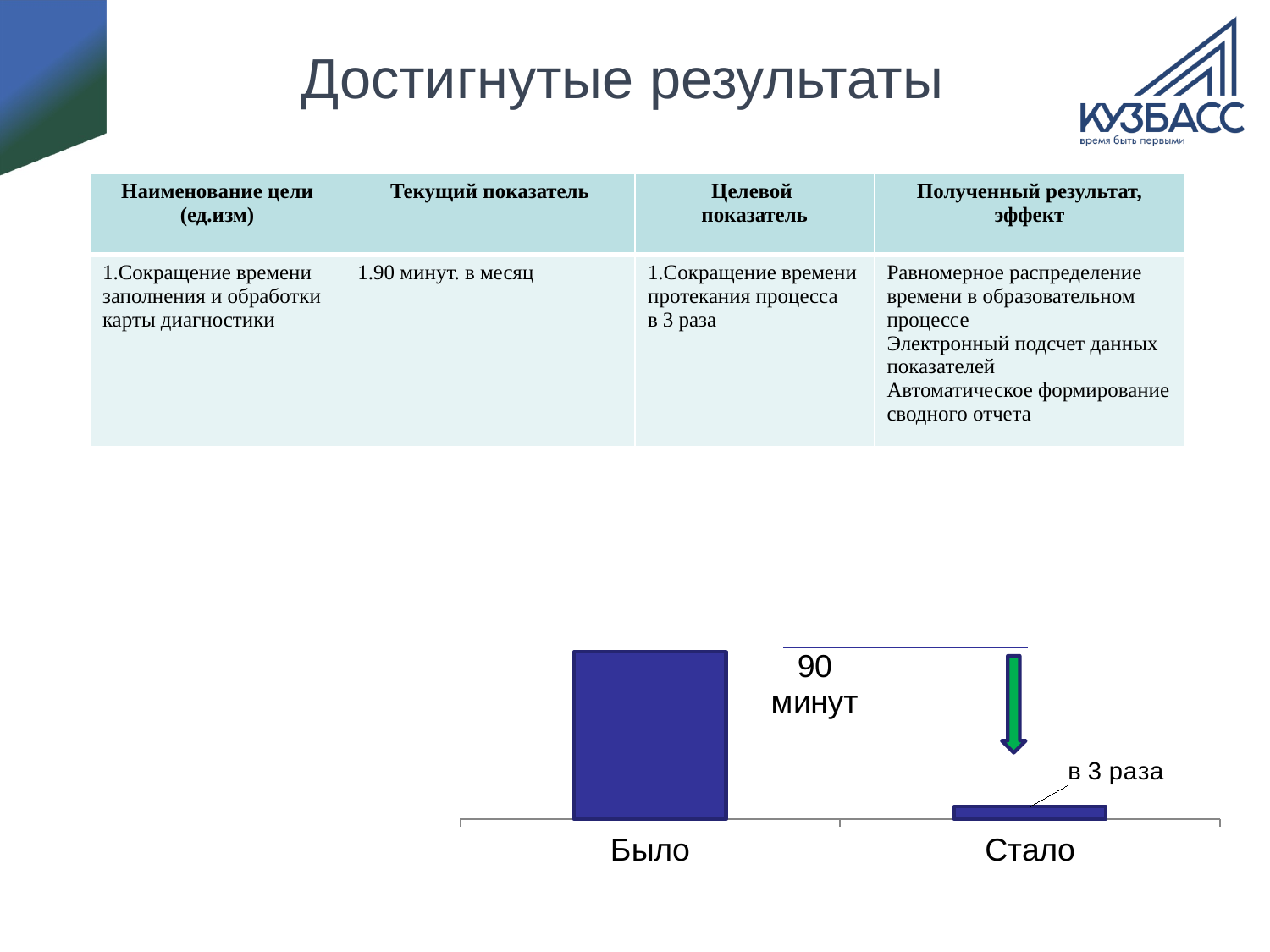

# Достигнутые результаты
| Наименование цели (ед.изм) | Текущий показатель | Целевой показатель | Полученный результат, эффект |
| --- | --- | --- | --- |
| 1.Сокращение времени заполнения и обработки карты диагностики | 1.90 минут. в месяц | 1.Сокращение времени протекания процесса в 3 раза | Равномерное распределение времени в образовательном процессе Электронный подсчет данных показателей Автоматическое формирование сводного отчета |

### Chart

| Category | Ряд 1 |
|---|---|
| Было | 135.0 |
| Стало | 10.0 |